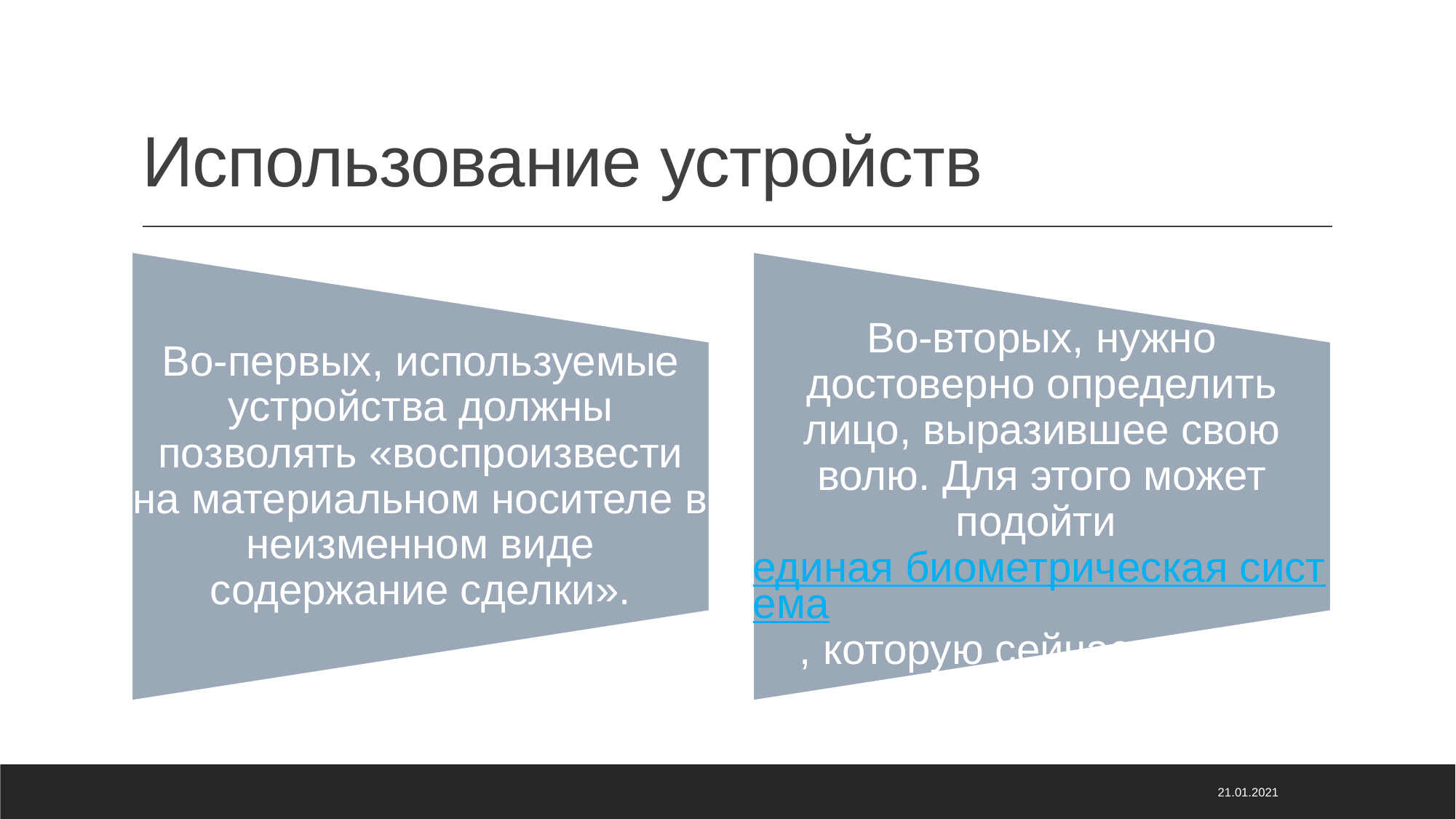

# Использование устройств
Во-первых, используемые устройства должны позволять «воспроизвести на материальном носителе в неизменном виде содержание сделки».
Во-вторых, нужно достоверно определить лицо, выразившее свою волю. Для этого может подойти единая биометрическая система, которую сейчас вводят.
21.01.2021